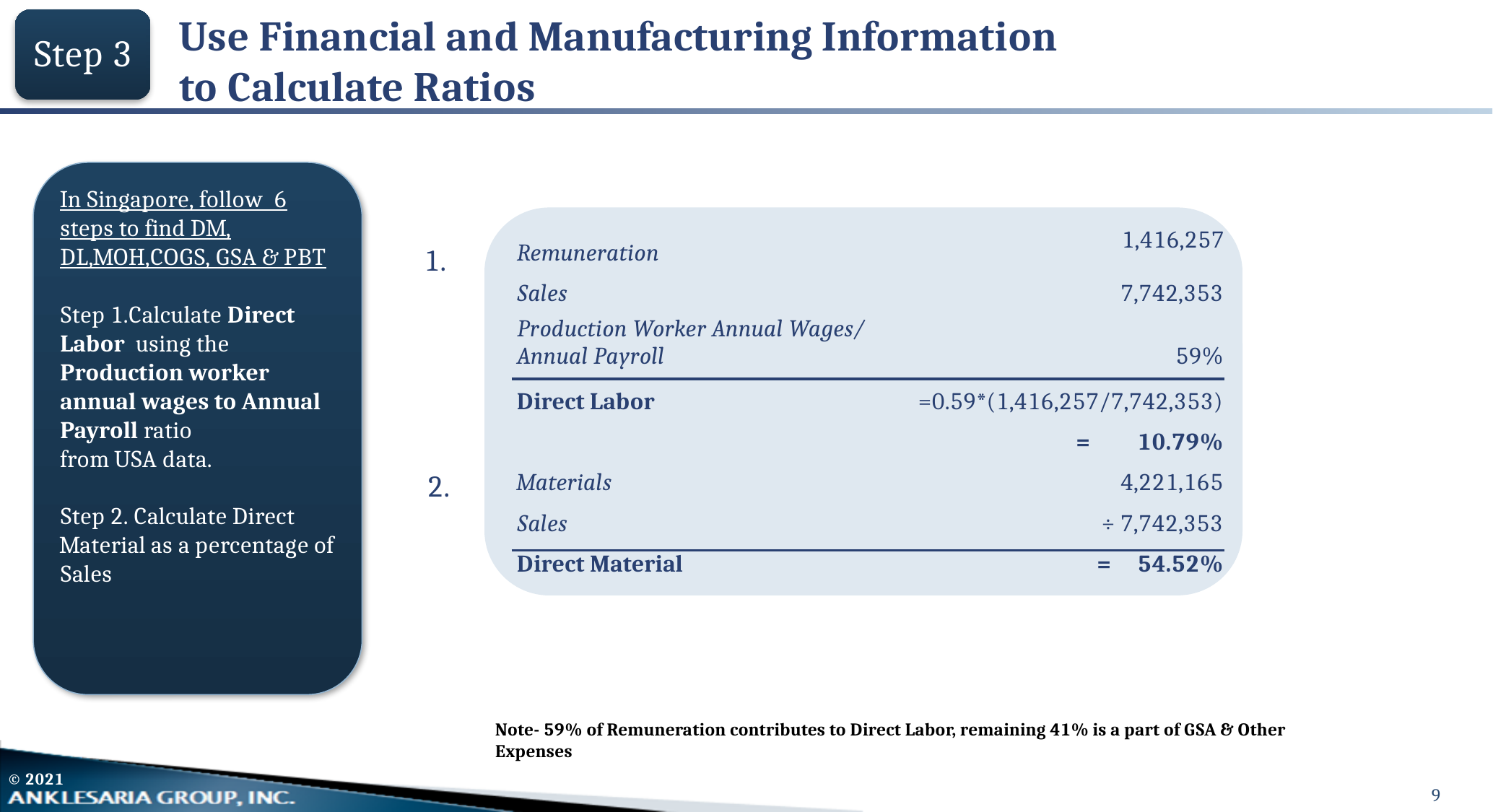

Step 3
# Use Financial and Manufacturing Information to Calculate Ratios
In Singapore, follow  6 steps to find DM, DL,MOH,COGS, GSA & PBT

Step 1.Calculate Direct Labor  using the Production worker annual wages to Annual Payroll ratio
from USA data.

Step 2. Calculate Direct Material as a percentage of Sales

|  | Remuneration | 1,416,257 |
| --- | --- | --- |
|  | Sales | 7,742,353 |
|  | Production Worker Annual Wages/ Annual Payroll | 59% |
|  | Direct Labor | =0.59\*(1,416,257/7,742,353) |
|  |  | = 10.79% |
|  | Materials | 4,221,165 |
|  | Sales | ÷ 7,742,353 |
|  | Direct Material | = 54.52% |
1.
2.
Note- 59% of Remuneration contributes to Direct Labor, remaining 41% is a part of GSA & Other Expenses
9